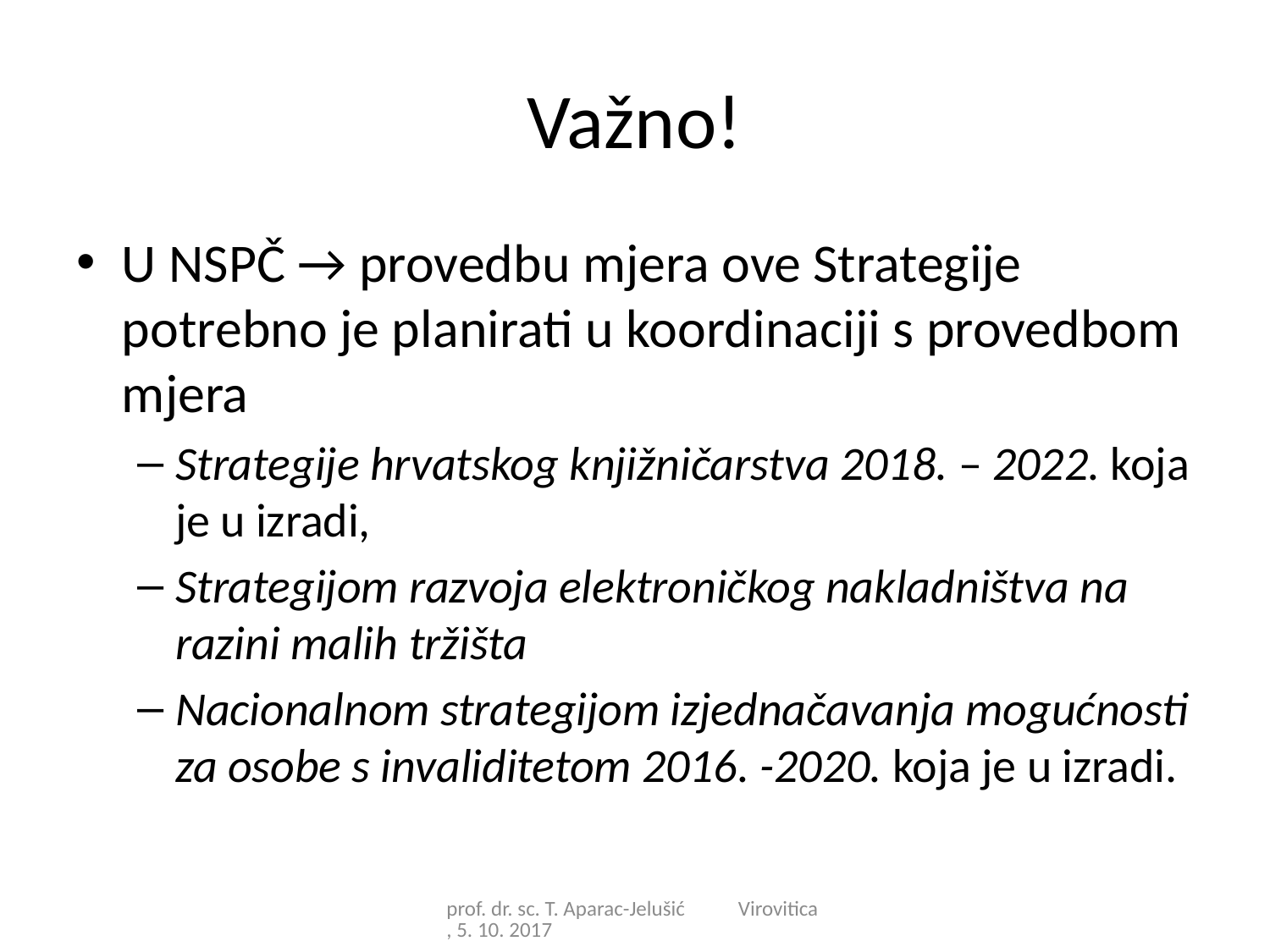

# Važno!
U NSPČ → provedbu mjera ove Strategije potrebno je planirati u koordinaciji s provedbom mjera
Strategije hrvatskog knjižničarstva 2018. – 2022. koja je u izradi,
Strategijom razvoja elektroničkog nakladništva na razini malih tržišta
Nacionalnom strategijom izjednačavanja mogućnosti za osobe s invaliditetom 2016. -2020. koja je u izradi.

prof. dr. sc. T. Aparac-Jelušić           Virovitica, 5. 10. 2017